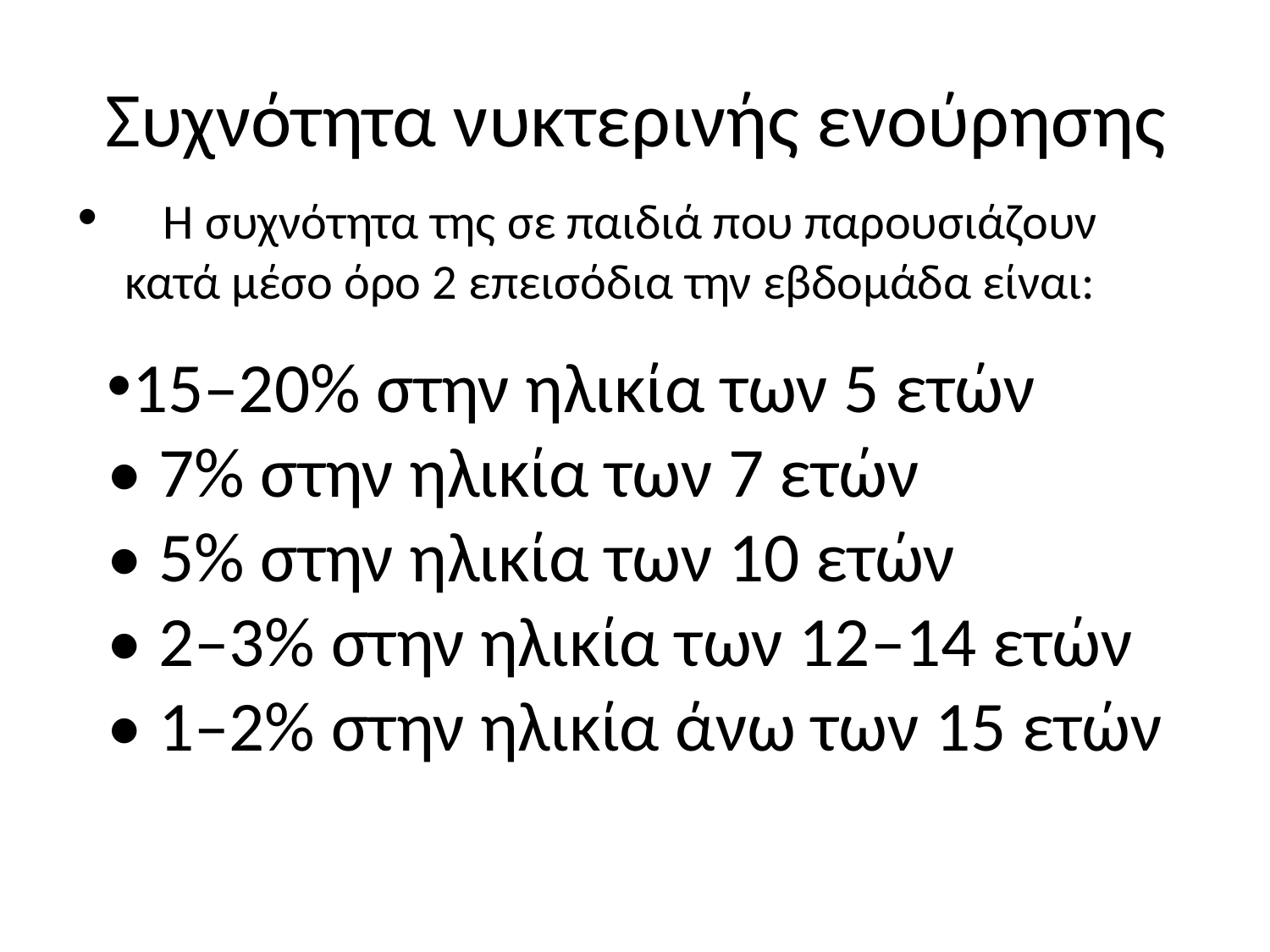

# Συχνότητα νυκτερινής ενούρησης
   Η συχνότητα της σε παιδιά που παρουσιάζουν κατά μέσο όρο 2 επεισόδια την εβδομάδα είναι:
15–20% στην ηλικία των 5 ετών
• 7% στην ηλικία των 7 ετών
• 5% στην ηλικία των 10 ετών
• 2–3% στην ηλικία των 12–14 ετών
• 1–2% στην ηλικία άνω των 15 ετών